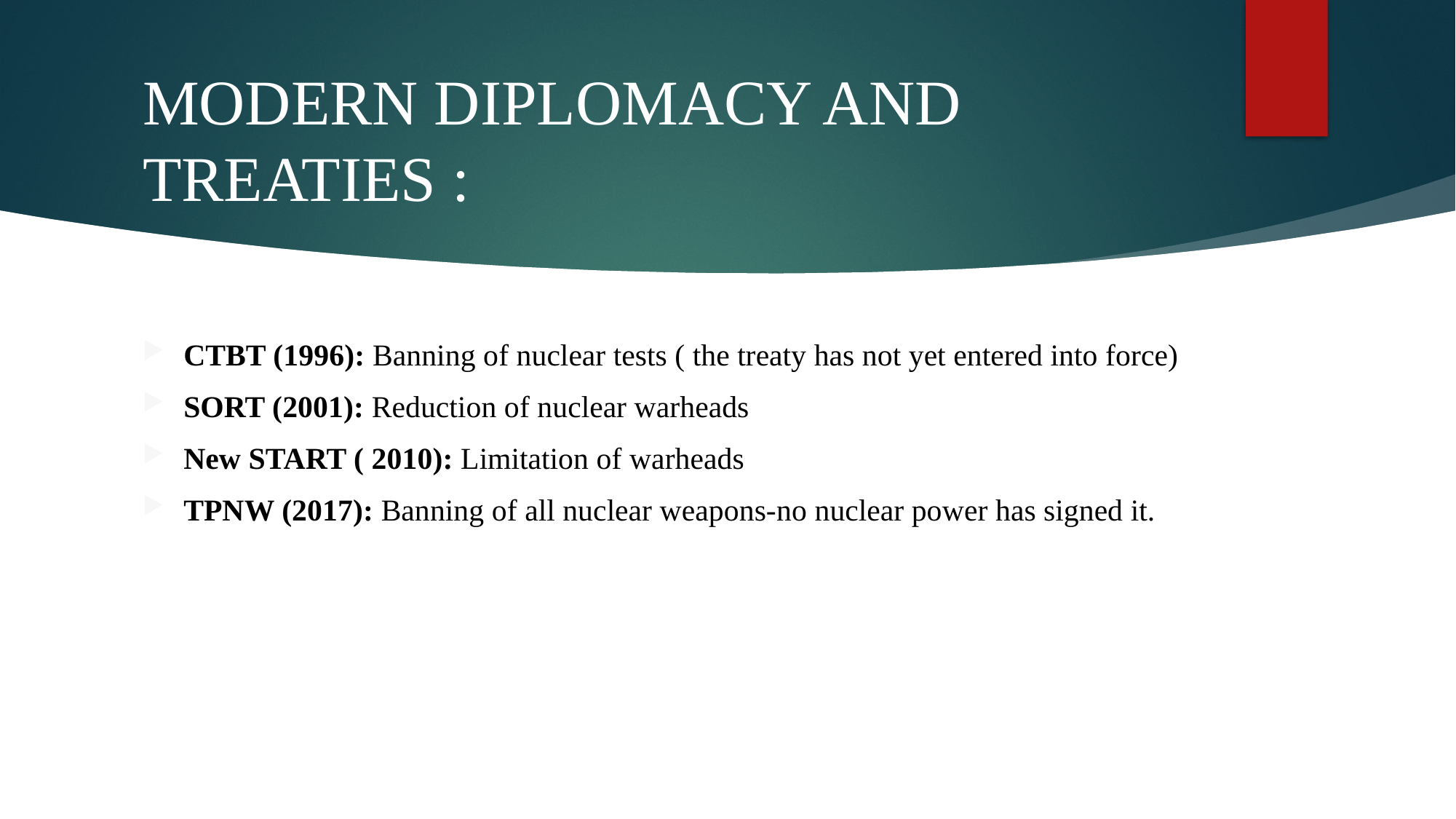

# MODERN DIPLOMACY AND TREATIES :

CTBT (1996): Banning of nuclear tests ( the treaty has not yet entered into force)
SORT (2001): Reduction of nuclear warheads
New START ( 2010): Limitation of warheads
TPNW (2017): Banning of all nuclear weapons-no nuclear power has signed it.